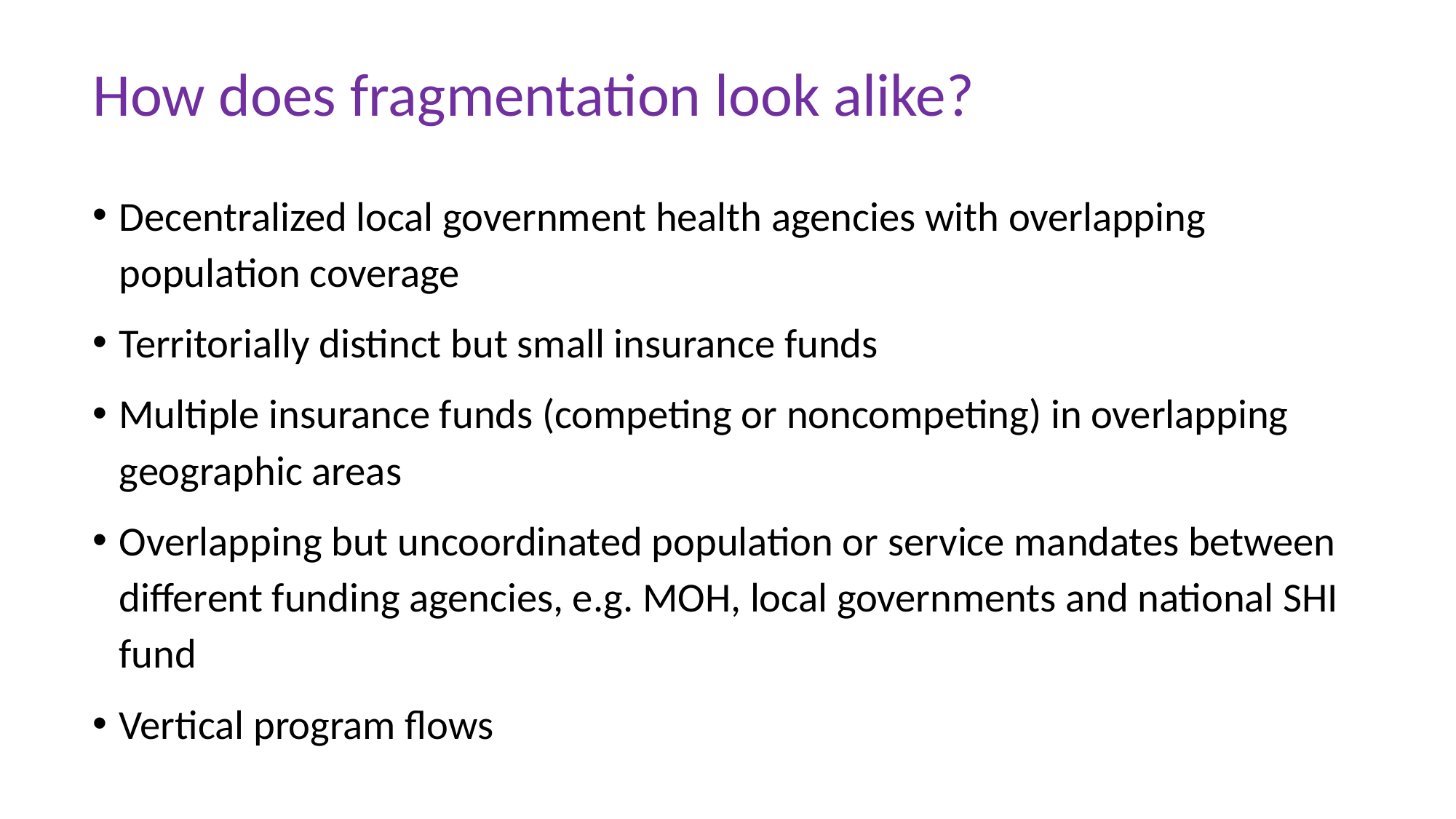

# How does fragmentation look alike?
Decentralized local government health agencies with overlapping population coverage
Territorially distinct but small insurance funds
Multiple insurance funds (competing or noncompeting) in overlapping geographic areas
Overlapping but uncoordinated population or service mandates between different funding agencies, e.g. MOH, local governments and national SHI fund
Vertical program flows